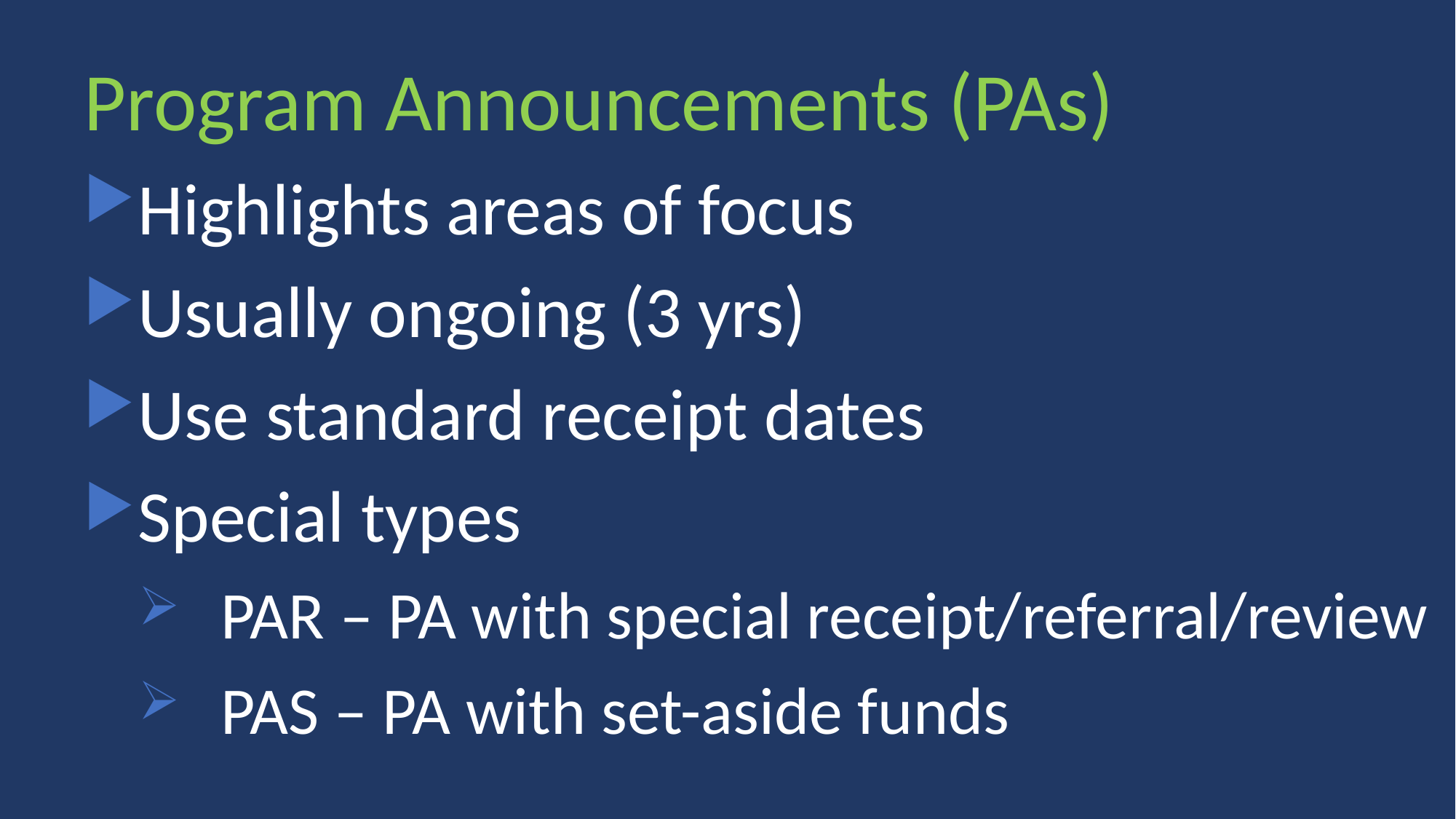

# Program Announcements
Program Announcements (PAs)
Highlights areas of focus
Usually ongoing (3 yrs)
Use standard receipt dates
Special types
PAR – PA with special receipt/referral/review
PAS – PA with set-aside funds